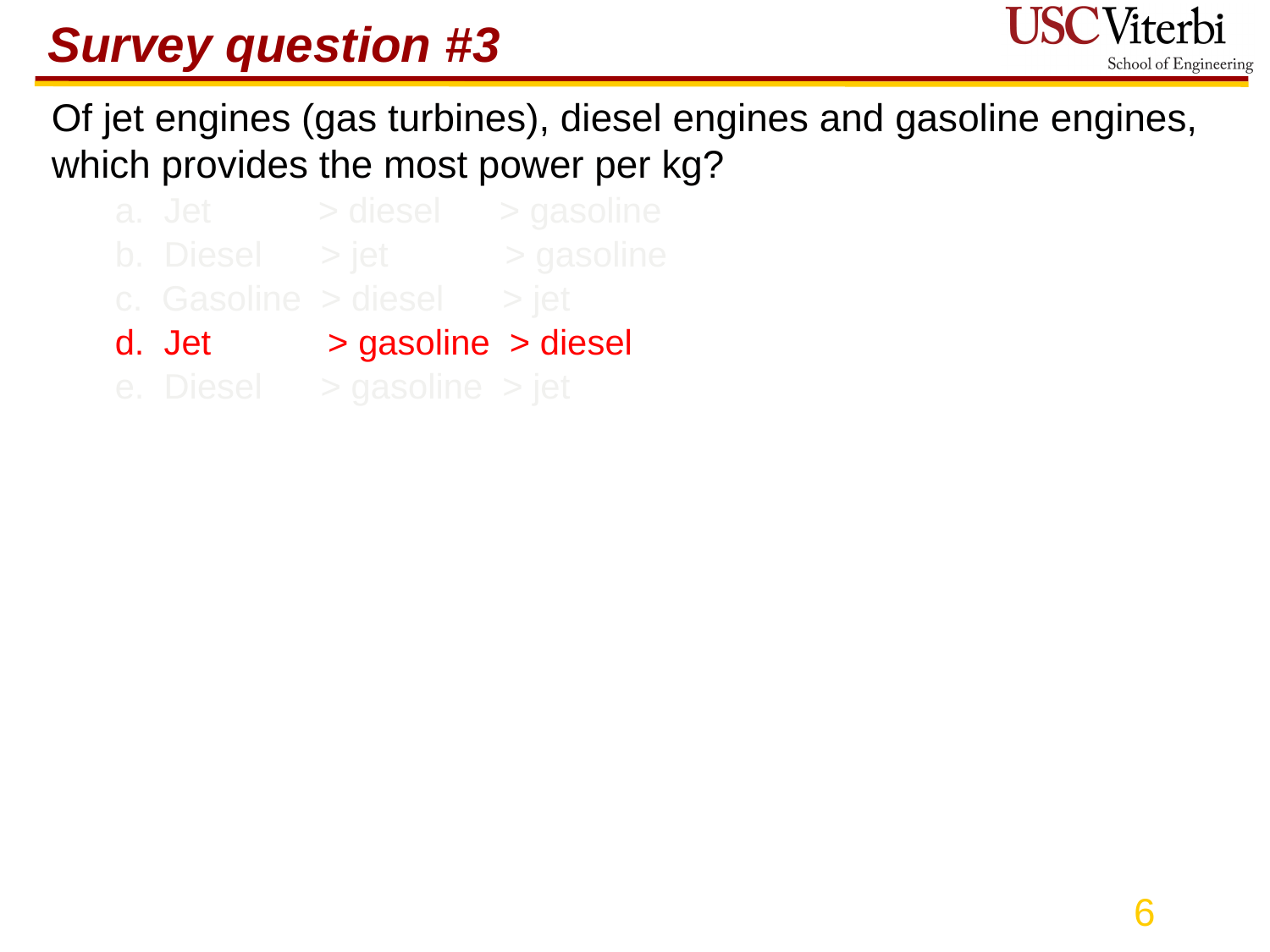

# Survey question #3
Of jet engines (gas turbines), diesel engines and gasoline engines, which provides the most power per kg?
a.  Jet           > diesel      > gasoline
b.  Diesel      > jet            > gasoline
c.  Gasoline  > diesel      > jet
d.  Jet            > gasoline  > diesel
e.  Diesel      > gasoline  > jet